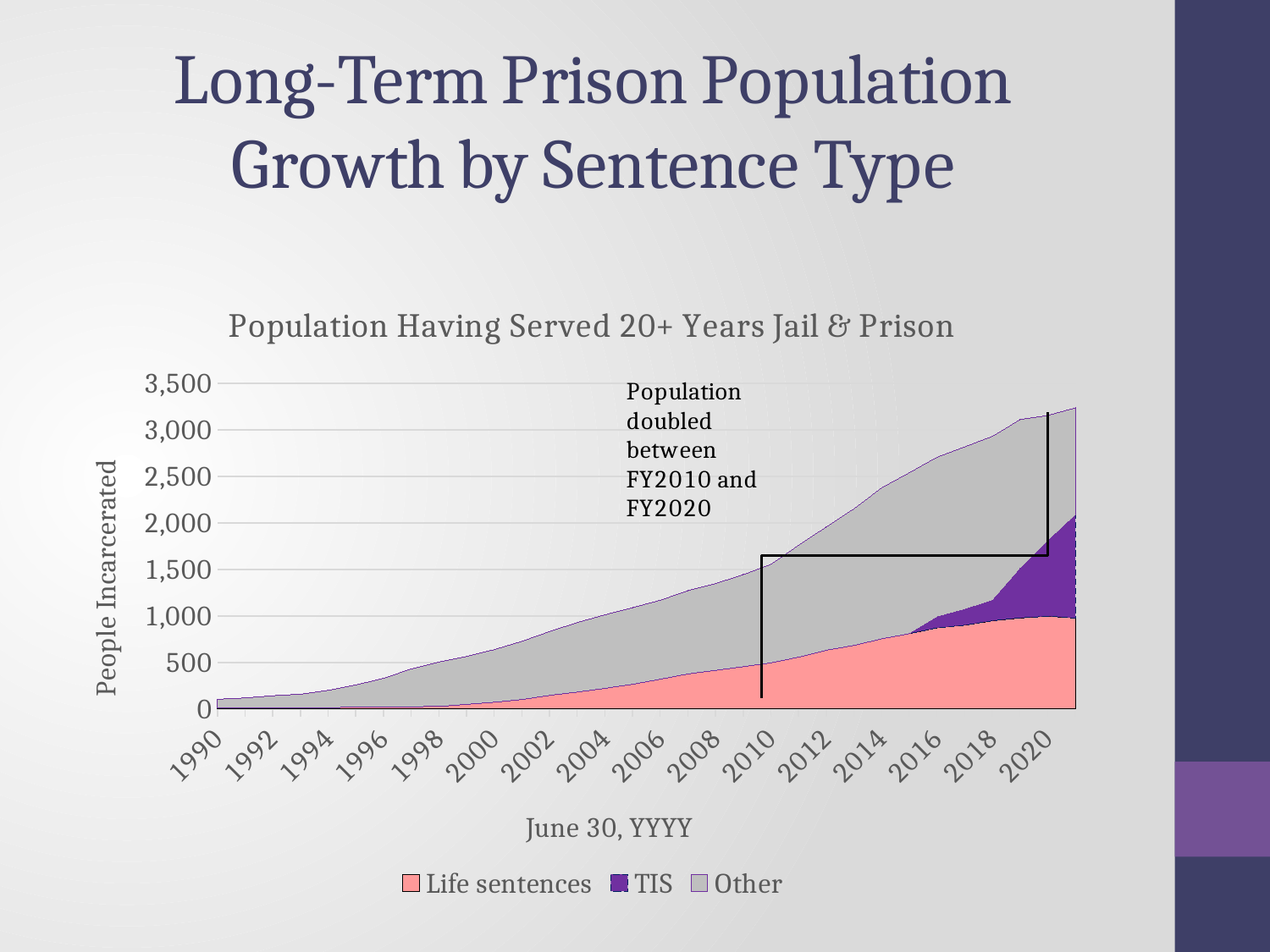

# Long-Term Prison Population Growth by Sentence Type

### Chart: Population Having Served 20+ Years Jail & Prison

| Category | Life sentences | TIS | Other |
|---|---|---|---|
| 1990 | 11.0 | None | 95.0 |
| 1991 | 11.0 | None | 109.0 |
| 1992 | 12.0 | None | 132.0 |
| 1993 | 15.0 | None | 145.0 |
| 1994 | 17.0 | None | 185.0 |
| 1995 | 19.0 | None | 241.0 |
| 1996 | 23.0 | None | 309.0 |
| 1997 | 26.0 | None | 406.0 |
| 1998 | 28.0 | None | 478.0 |
| 1999 | 51.0 | None | 515.0 |
| 2000 | 74.0 | None | 565.0 |
| 2001 | 103.0 | None | 626.0 |
| 2002 | 148.0 | None | 686.0 |
| 2003 | 183.0 | None | 747.0 |
| 2004 | 223.0 | None | 790.0 |
| 2005 | 267.0 | None | 823.0 |
| 2006 | 321.0 | None | 848.0 |
| 2007 | 378.0 | None | 895.0 |
| 2008 | 416.0 | None | 933.0 |
| 2009 | 456.0 | None | 989.0 |
| 2010 | 497.0 | None | 1059.0 |
| 2011 | 558.0 | None | 1204.0 |
| 2012 | 633.0 | None | 1325.0 |
| 2013 | 684.0 | None | 1469.0 |
| 2014 | 755.0 | None | 1623.0 |
| 2015 | 810.0 | None | 1730.0 |
| 2016 | 872.0 | 117.0 | 1717.0 |
| 2017 | 901.0 | 169.0 | 1746.0 |
| 2018 | 948.0 | 219.0 | 1763.0 |
| 2019 | 978.0 | 531.0 | 1600.0 |
| 2020 | 997.0 | 810.0 | 1346.0 |
| 2021 | 977.0 | 1108.0 | 1150.0 |